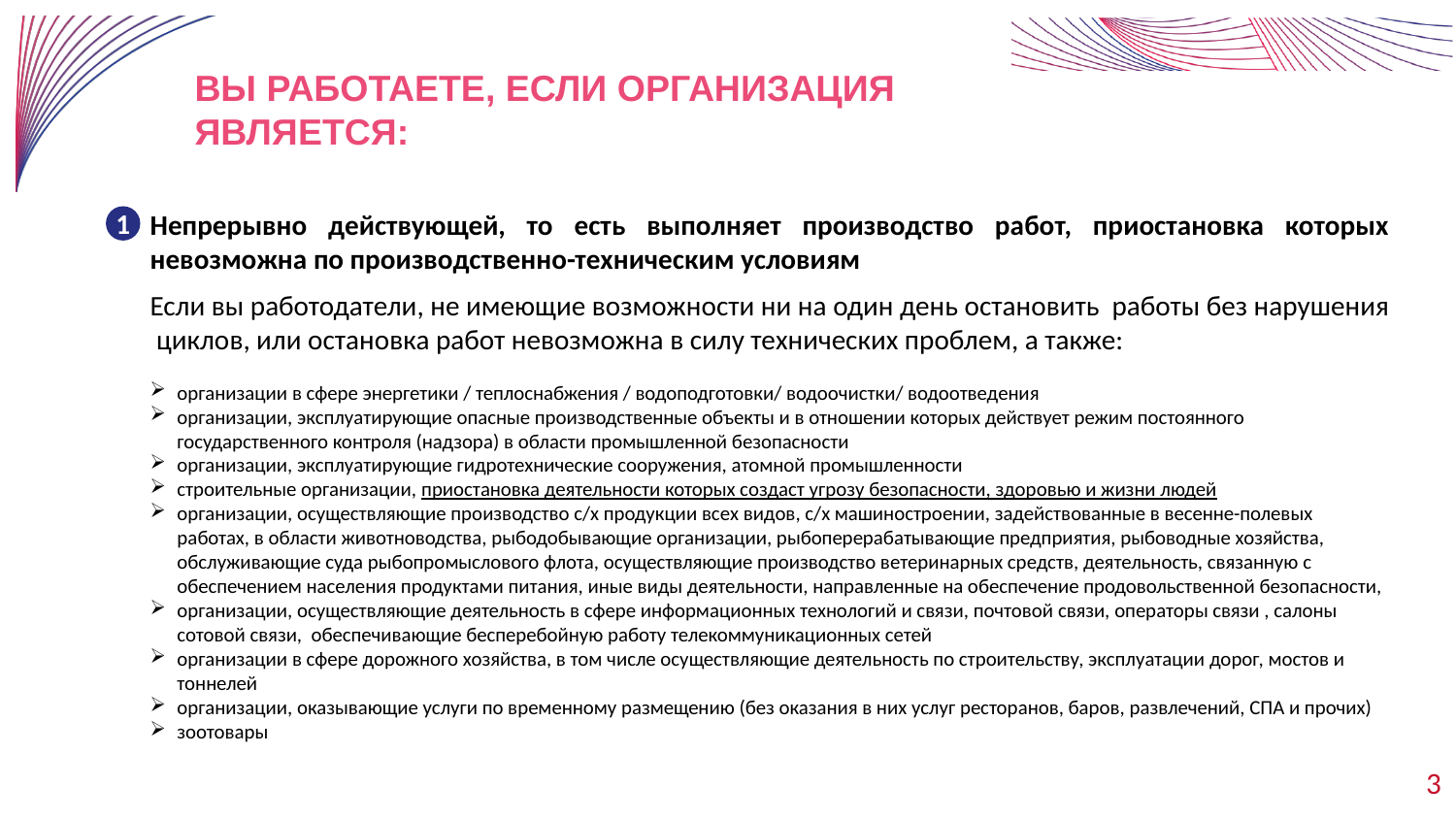

Вы РАБОТАЕТЕ, Если организация является:
1
Непрерывно действующей, то есть выполняет производство работ, приостановка которых невозможна по производственно-техническим условиям
Если вы работодатели, не имеющие возможности ни на один день остановить  работы без нарушения  циклов, или остановка работ невозможна в силу технических проблем, а также:

организации в сфере энергетики / теплоснабжения / водоподготовки/ водоочистки/ водоотведения
организации, эксплуатирующие опасные производственные объекты и в отношении которых действует режим постоянного государственного контроля (надзора) в области промышленной безопасности
организации, эксплуатирующие гидротехнические сооружения, атомной промышленности
строительные организации, приостановка деятельности которых создаст угрозу безопасности, здоровью и жизни людей
организации, осуществляющие производство с/х продукции всех видов, с/х машиностроении, задействованные в весенне-полевых работах, в области животноводства, рыбодобывающие организации, рыбоперерабатывающие предприятия, рыбоводные хозяйства, обслуживающие суда рыбопромыслового флота, осуществляющие производство ветеринарных средств, деятельность, связанную с обеспечением населения продуктами питания, иные виды деятельности, направленные на обеспечение продовольственной безопасности,
организации, осуществляющие деятельность в сфере информационных технологий и связи, почтовой связи, операторы связи , салоны сотовой связи,  обеспечивающие бесперебойную работу телекоммуникационных сетей
организации в сфере дорожного хозяйства, в том числе осуществляющие деятельность по строительству, эксплуатации дорог, мостов и тоннелей
организации, оказывающие услуги по временному размещению (без оказания в них услуг ресторанов, баров, развлечений, СПА и прочих)
зоотовары

3